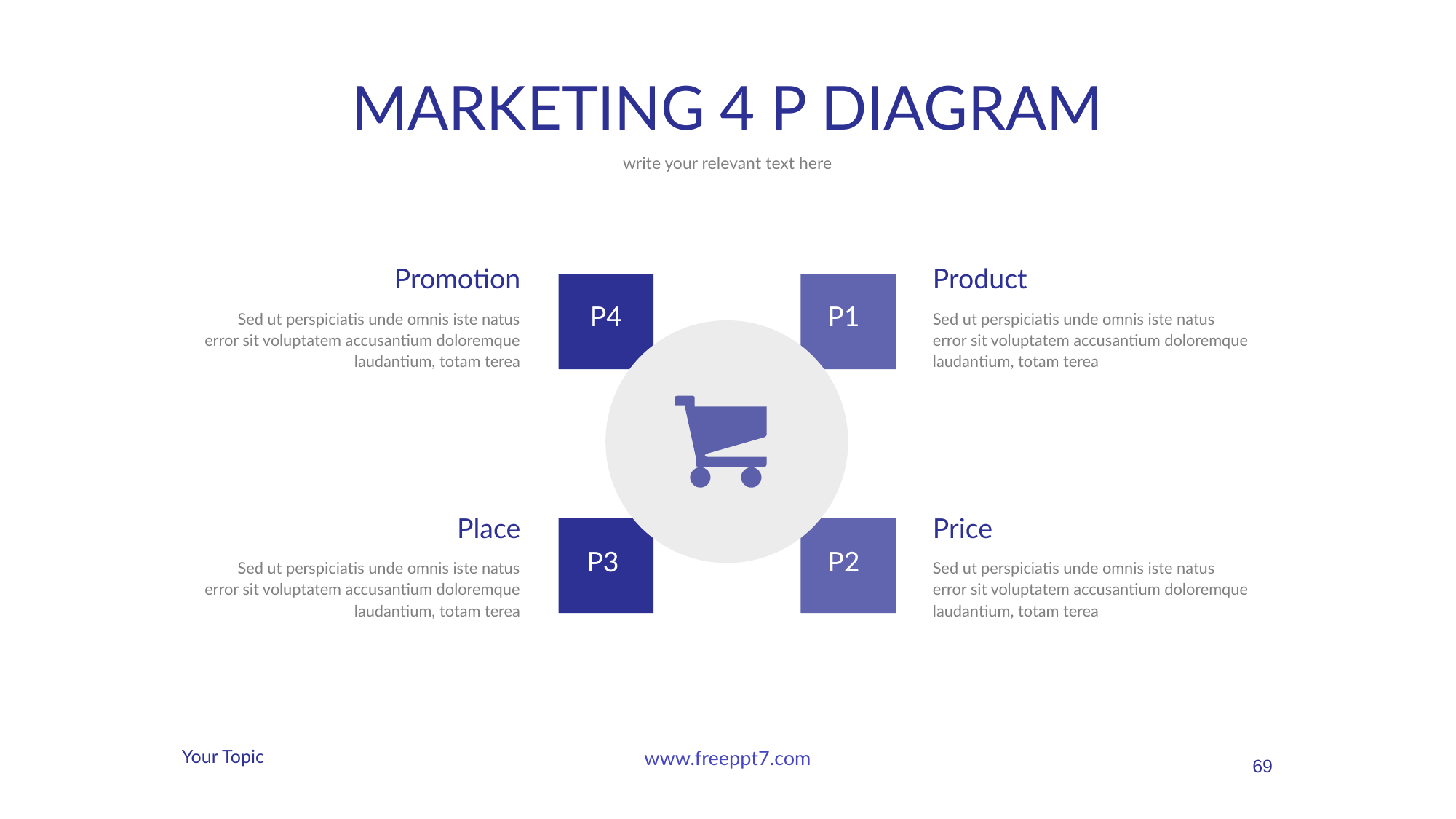

# MARKETING 4 P DIAGRAM
write your relevant text here
Promotion
Product

P4
P1
Sed ut perspiciatis unde omnis iste natus error sit voluptatem accusantium doloremque laudantium, totam terea
Sed ut perspiciatis unde omnis iste natus error sit voluptatem accusantium doloremque laudantium, totam terea

Place
Price

P3
P2
Sed ut perspiciatis unde omnis iste natus error sit voluptatem accusantium doloremque laudantium, totam terea
Sed ut perspiciatis unde omnis iste natus error sit voluptatem accusantium doloremque laudantium, totam terea
69